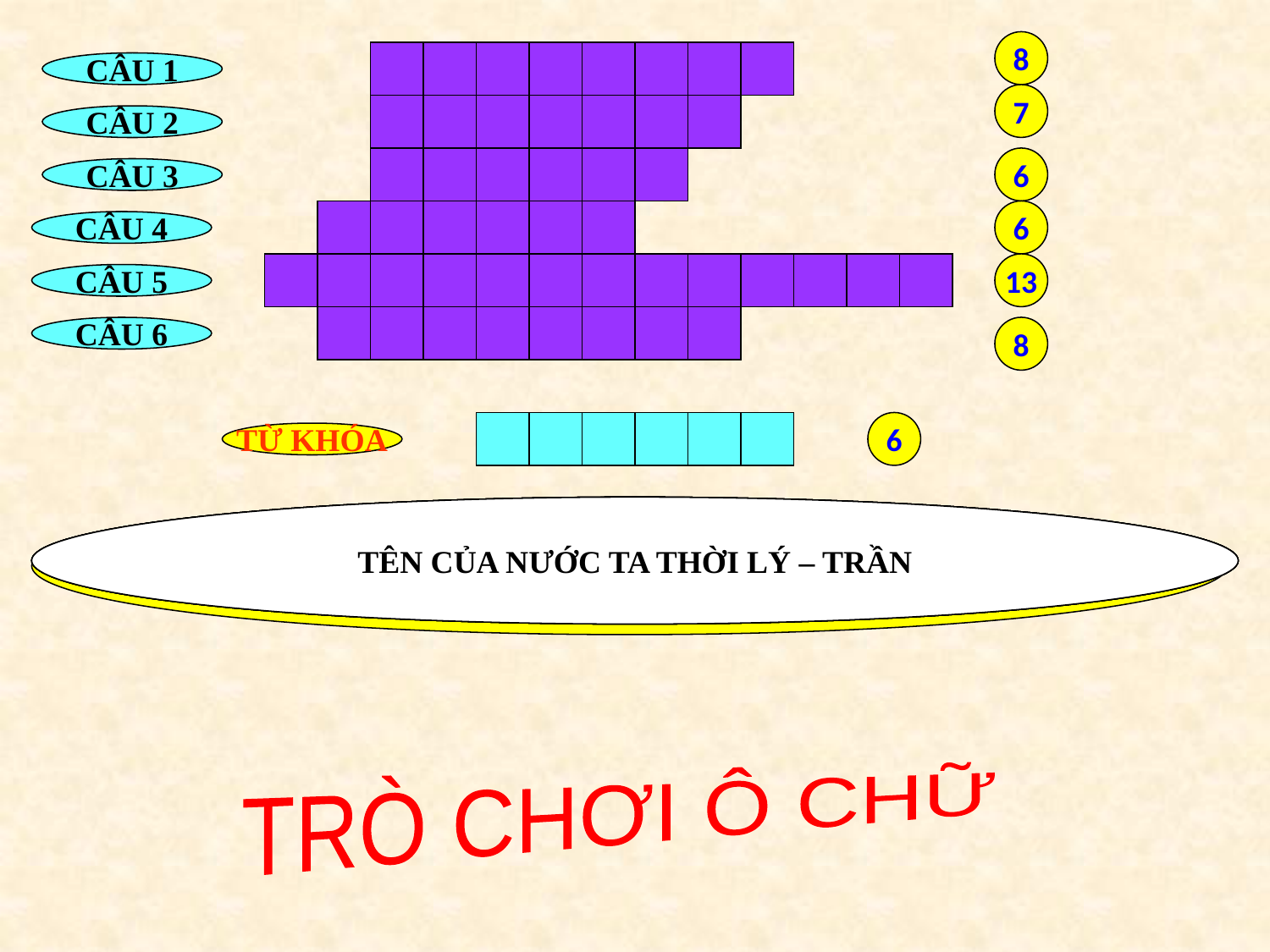

8
T

R

Ầ

N

N

G

Ỗ

I

CÂU 1
7
Đ

Ạ

I

V

I

Ệ

T

CÂU 2
Đ

Ô

N

G

Đ

Ô

6
CÂU 3
Đ

A

B

A

N

G

6
CÂU 4
T

R

Ầ

N

Q

U

Ý

K

H

O

Á

N

G

13
CÂU 5
Đ

Ặ

N

G

D

U

N

G

CÂU 6
8
Đ

Ạ

I

N

G

U

6
TỪ KHÓA
ĐÂY LÀ TÊN THẬT CỦA VỊ GIẢN ĐỊNH HOÀNG ĐẾ
ÔNG LÀ CON TRAI CỦA ĐẶNG TẤT , HƯỞNG ỨNG
CUỘC KHỞI NGHĨA TRẦN QUÝ KHOÁNG
TÊN THẬT CỦA VỊ VUA LẤY HIỆU LÀ TRÙNG QUANG ĐẾ.
THÀNH NHÀ HỒ ĐƯỢC XÂY DỰNG TẠI HÀ TÂY
TÊN GỌI KHÁC CỦA THĂNG LONG THỜI NHÀ HỒ
TÊN CỦA NƯỚC TA THỜI LÝ – TRẦN
TRÒ CHƠI Ô CHỮ